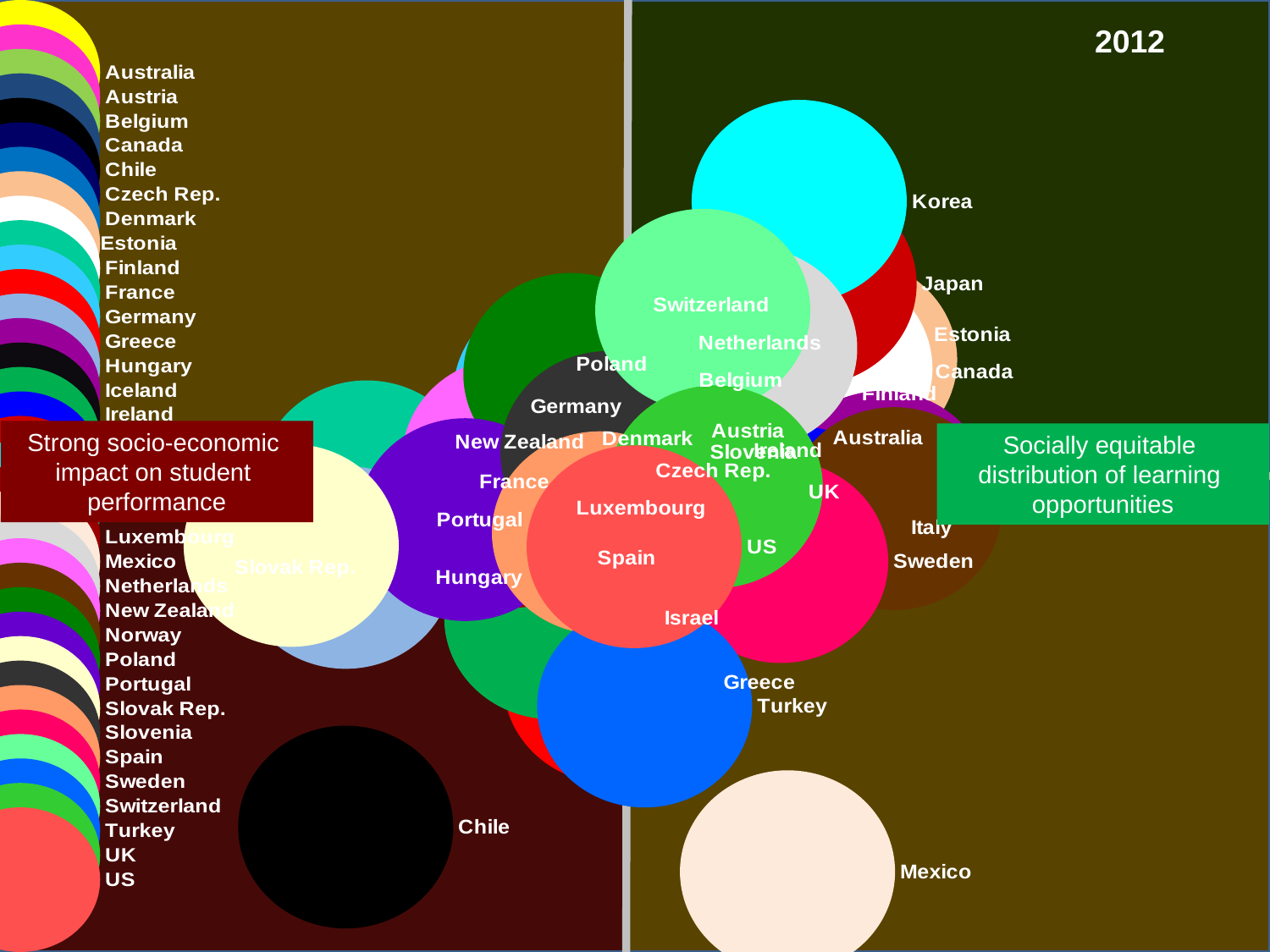

### Chart

| Category | XXXX |
|---|---|

2012

### Chart

| Category | mean math 2012 |
|---|---|
Strong socio-economic
impact on student
performance
Socially equitable
distribution of learning
opportunities